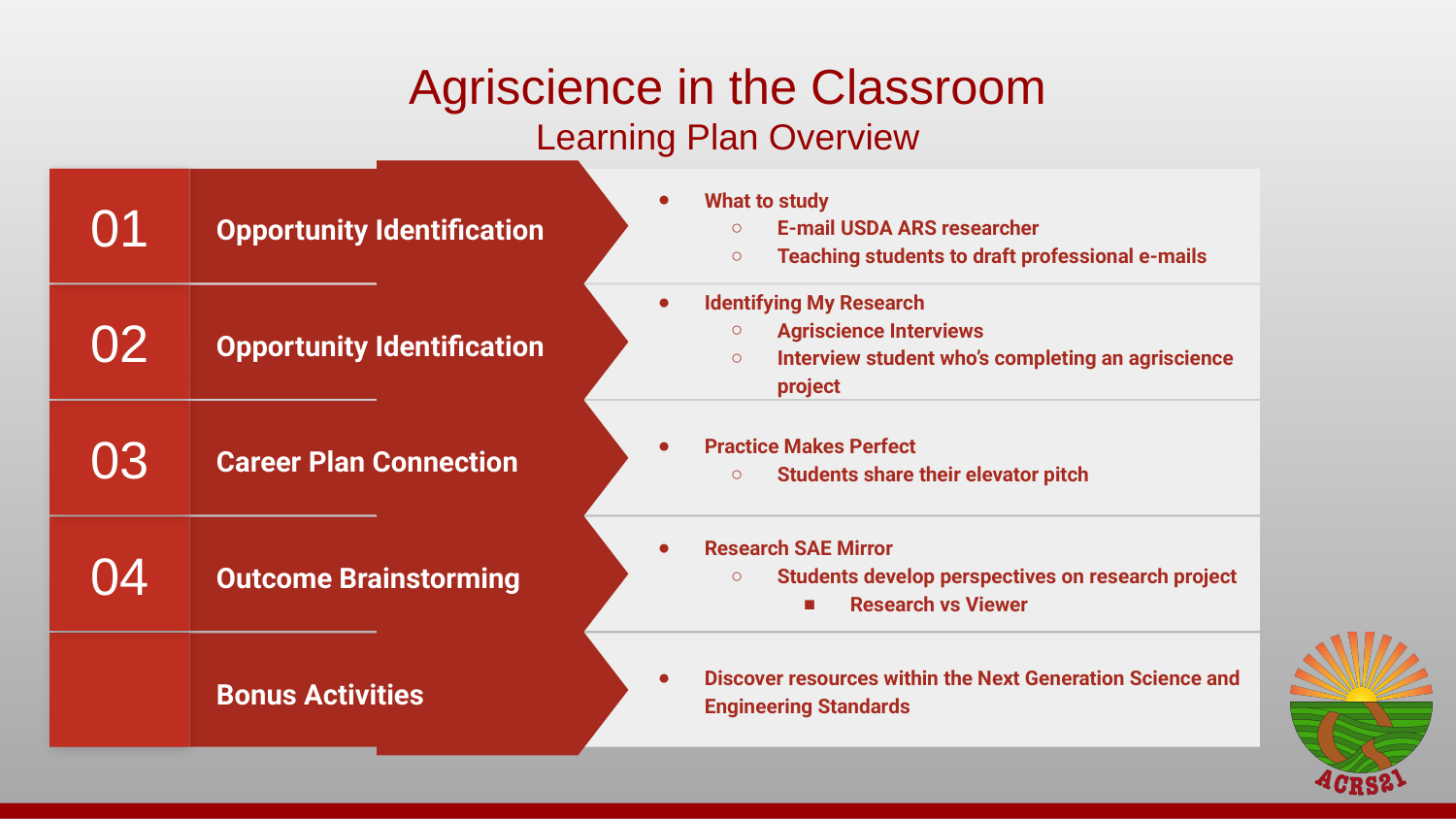

# Agriscience in the Classroom
Learning Plan Overview

01

What to study
E-mail USDA ARS researcher
Teaching students to draft professional e-mails
Opportunity Identification

02

Identifying My Research
Agriscience Interviews
Interview student who’s completing an agriscience project
Opportunity Identification

03

Practice Makes Perfect
Students share their elevator pitch
Career Plan Connection

04

Research SAE Mirror
Students develop perspectives on research project
Research vs Viewer
Outcome Brainstorming

Discover resources within the Next Generation Science and Engineering Standards
Bonus Activities